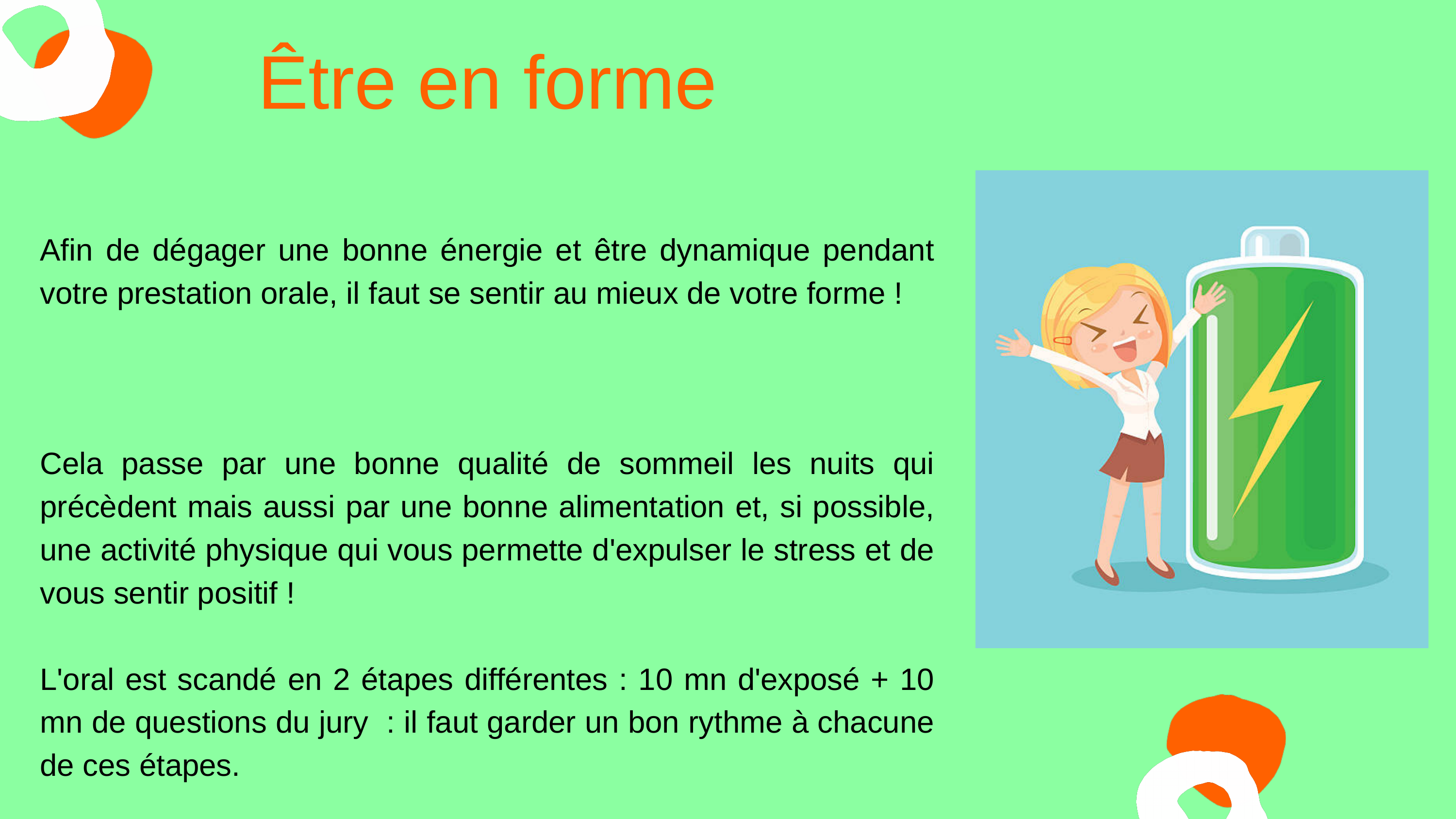

Être en forme

Afin de dégager une bonne énergie et être dynamique pendant votre prestation orale, il faut se sentir au mieux de votre forme !

Cela passe par une bonne qualité de sommeil les nuits qui précèdent mais aussi par une bonne alimentation et, si possible, une activité physique qui vous permette d'expulser le stress et de vous sentir positif !

L'oral est scandé en 2 étapes différentes : 10 mn d'exposé + 10 mn de questions du jury  : il faut garder un bon rythme à chacune de ces étapes.